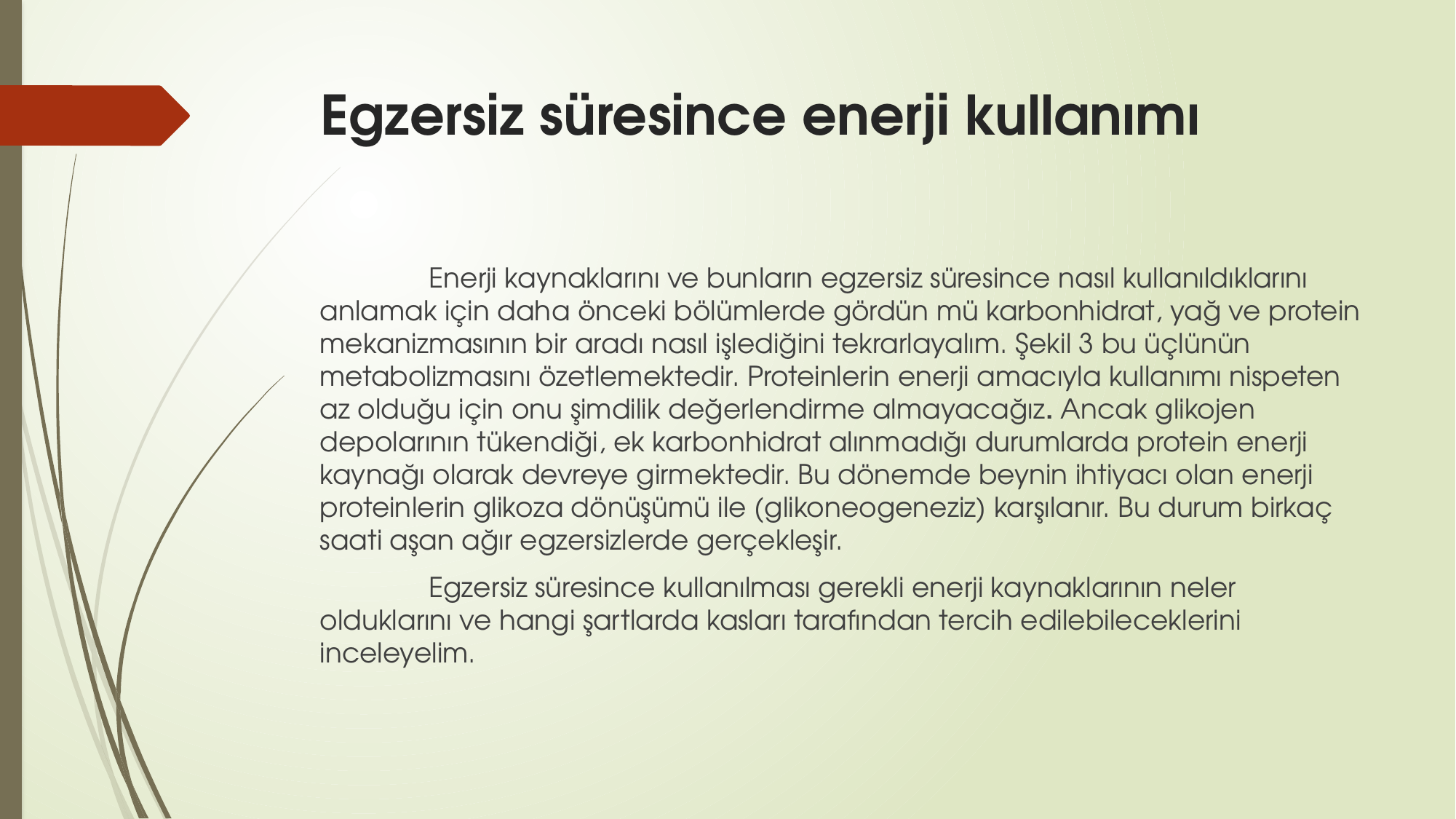

# Egzersiz süresince enerji kullanımı
	Enerji kaynaklarını ve bunların egzersiz süresince nasıl kullanıldıklarını anlamak için daha önceki bölümlerde gördün mü karbonhidrat, yağ ve protein mekanizmasının bir aradı nasıl işlediğini tekrarlayalım. Şekil 3 bu üçlünün metabolizmasını özetlemektedir. Proteinlerin enerji amacıyla kullanımı nispeten az olduğu için onu şimdilik değerlendirme almayacağız. Ancak glikojen depolarının tükendiği, ek karbonhidrat alınmadığı durumlarda protein enerji kaynağı olarak devreye girmektedir. Bu dönemde beynin ihtiyacı olan enerji proteinlerin glikoza dönüşümü ile (glikoneogeneziz) karşılanır. Bu durum birkaç saati aşan ağır egzersizlerde gerçekleşir.
	Egzersiz süresince kullanılması gerekli enerji kaynaklarının neler olduklarını ve hangi şartlarda kasları tarafından tercih edilebileceklerini inceleyelim.